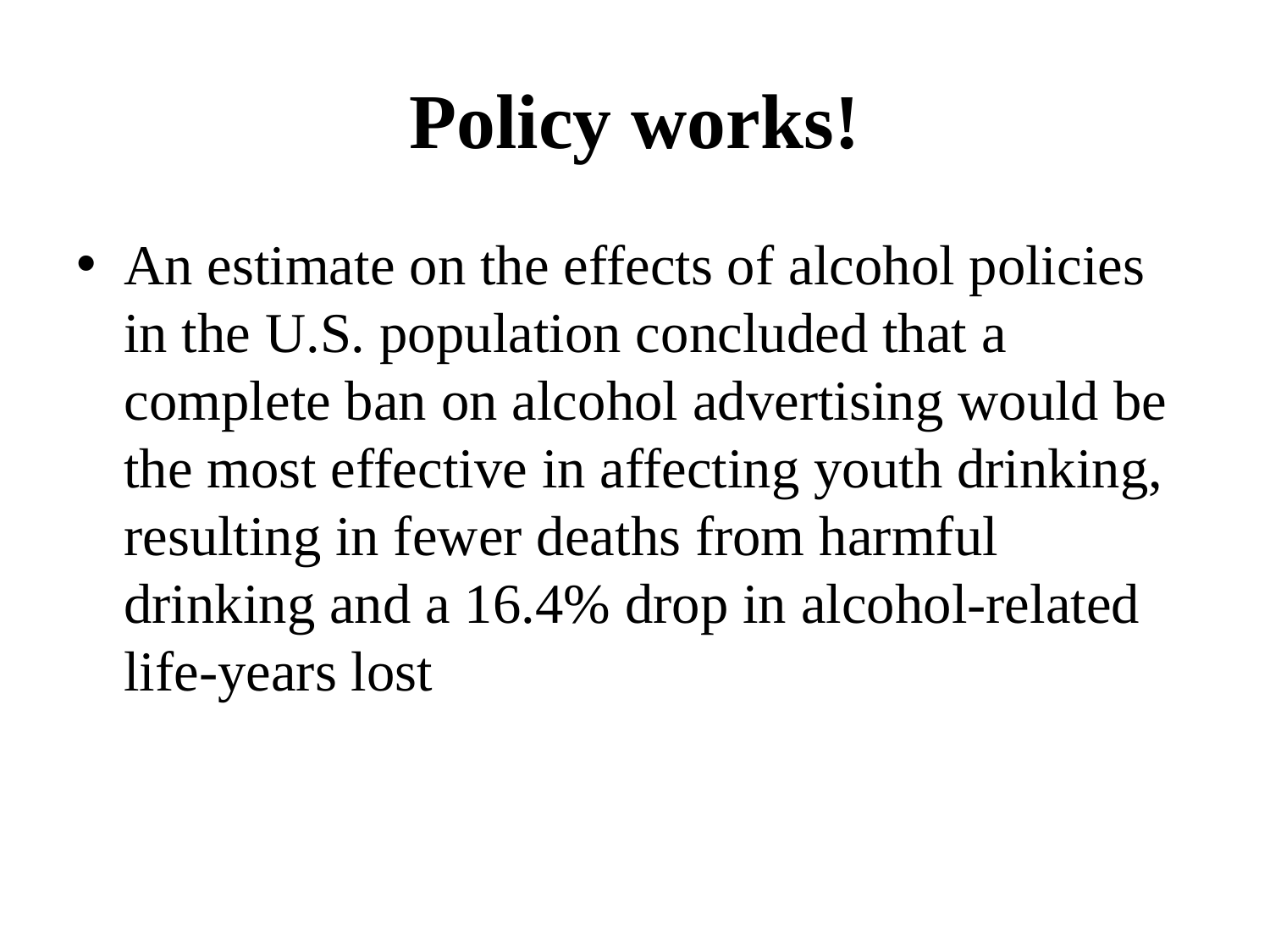

Policy works!
An estimate on the effects of alcohol policies in the U.S. population concluded that a complete ban on alcohol advertising would be the most effective in affecting youth drinking, resulting in fewer deaths from harmful drinking and a 16.4% drop in alcohol-related life-years lost